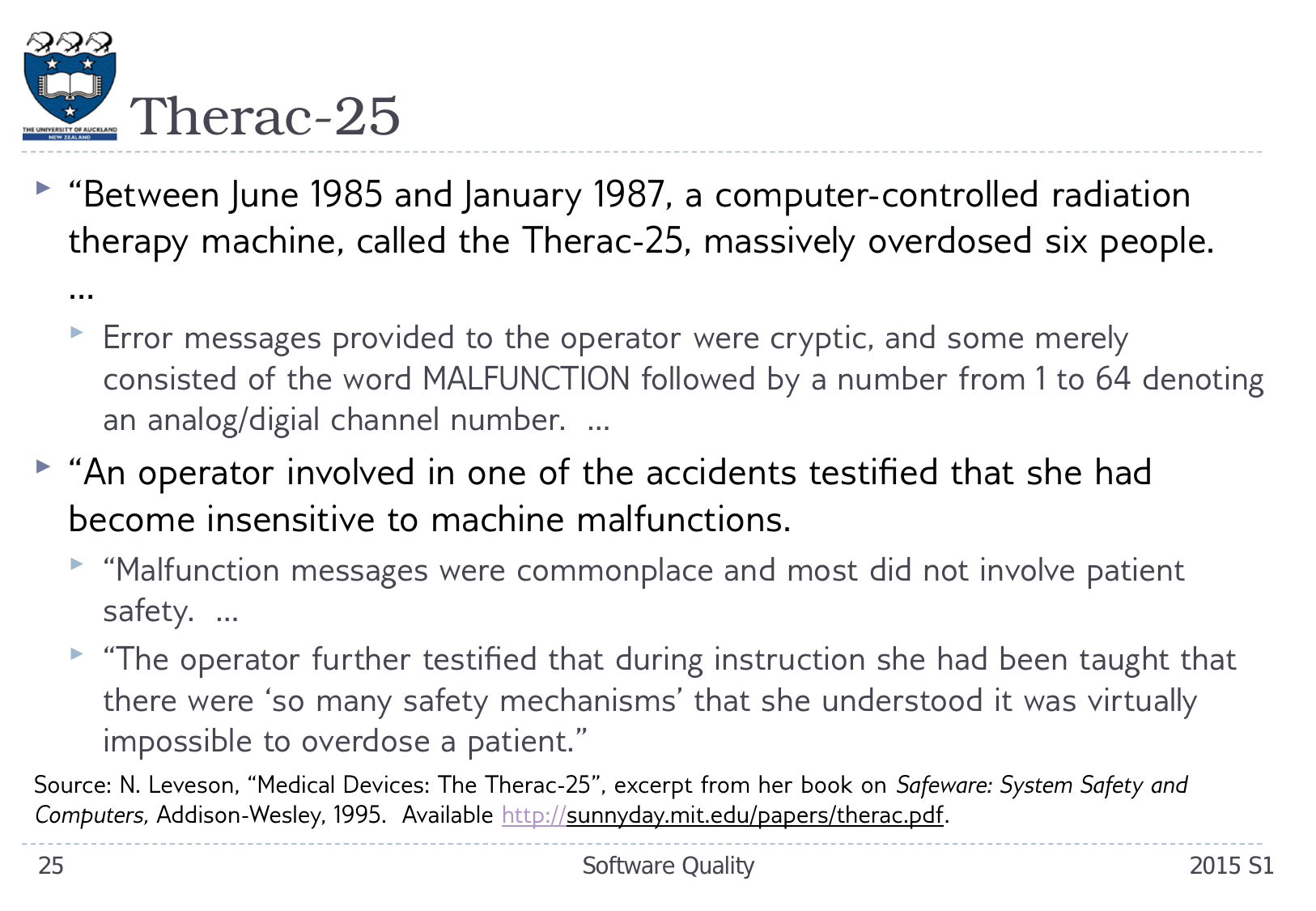

# Therac-25
“Between June 1985 and January 1987, a computer-controlled radiation therapy machine, called the Therac-25, massively overdosed six people.   …
Error messages provided to the operator were cryptic, and some merely consisted of the word MALFUNCTION followed by a number from 1 to 64 denoting an analog/digial channel number.  …
“An operator involved in one of the accidents testified that she had become insensitive to machine malfunctions.
“Malfunction messages were commonplace and most did not involve patient safety.  …
“The operator further testified that during instruction she had been taught that there were ‘so many safety mechanisms’ that she understood it was virtually impossible to overdose a patient.”
Source: N. Leveson, “Medical Devices: The Therac-25”, excerpt from her book on Safeware: System Safety and Computers, Addison-Wesley, 1995.  Available http://sunnyday.mit.edu/papers/therac.pdf.
25
Software Quality
2015 S1